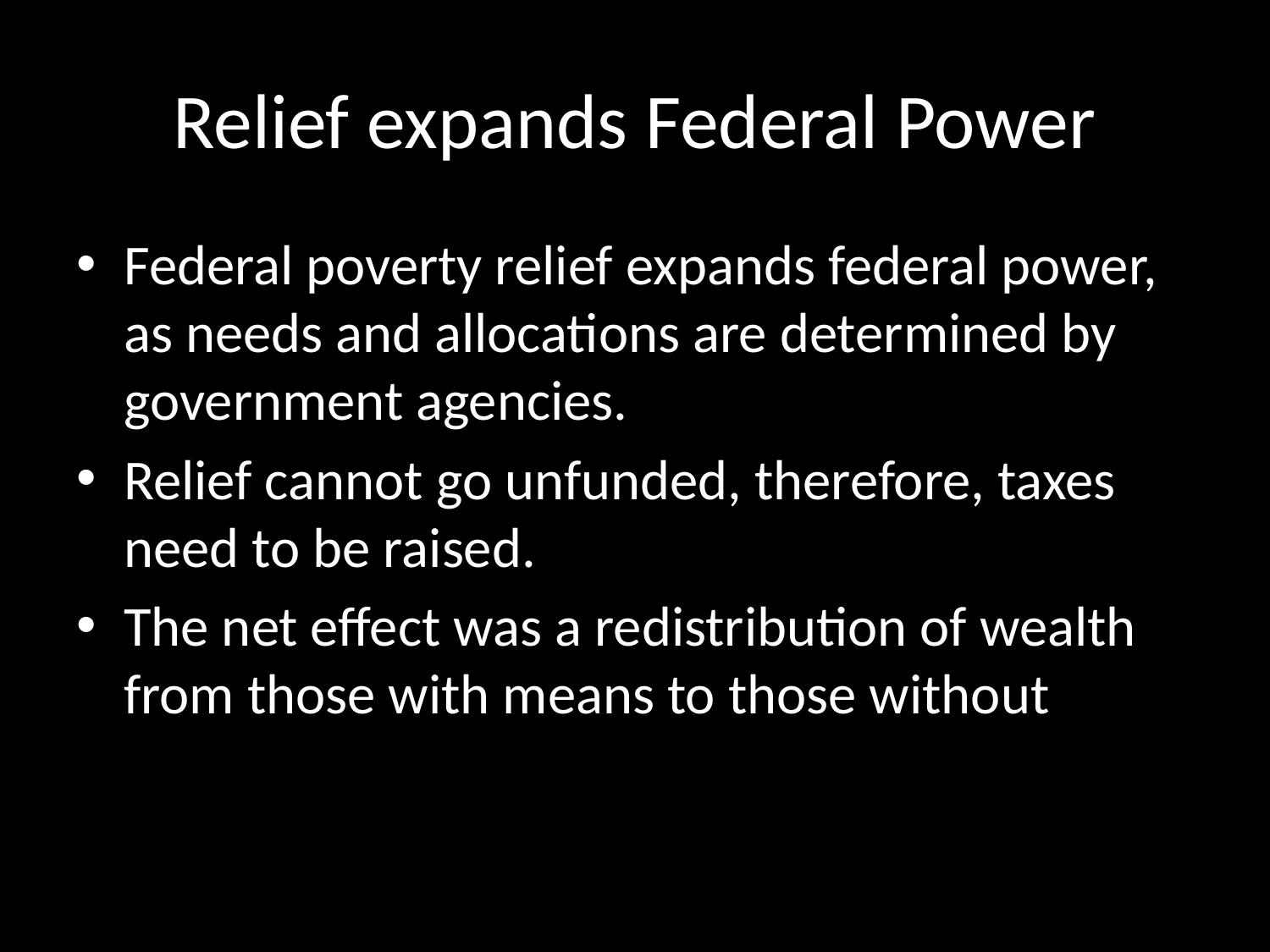

# Relief expands Federal Power
Federal poverty relief expands federal power,  as needs and allocations are determined by government agencies.
Relief cannot go unfunded, therefore, taxes need to be raised.
The net effect was a redistribution of wealth from those with means to those without